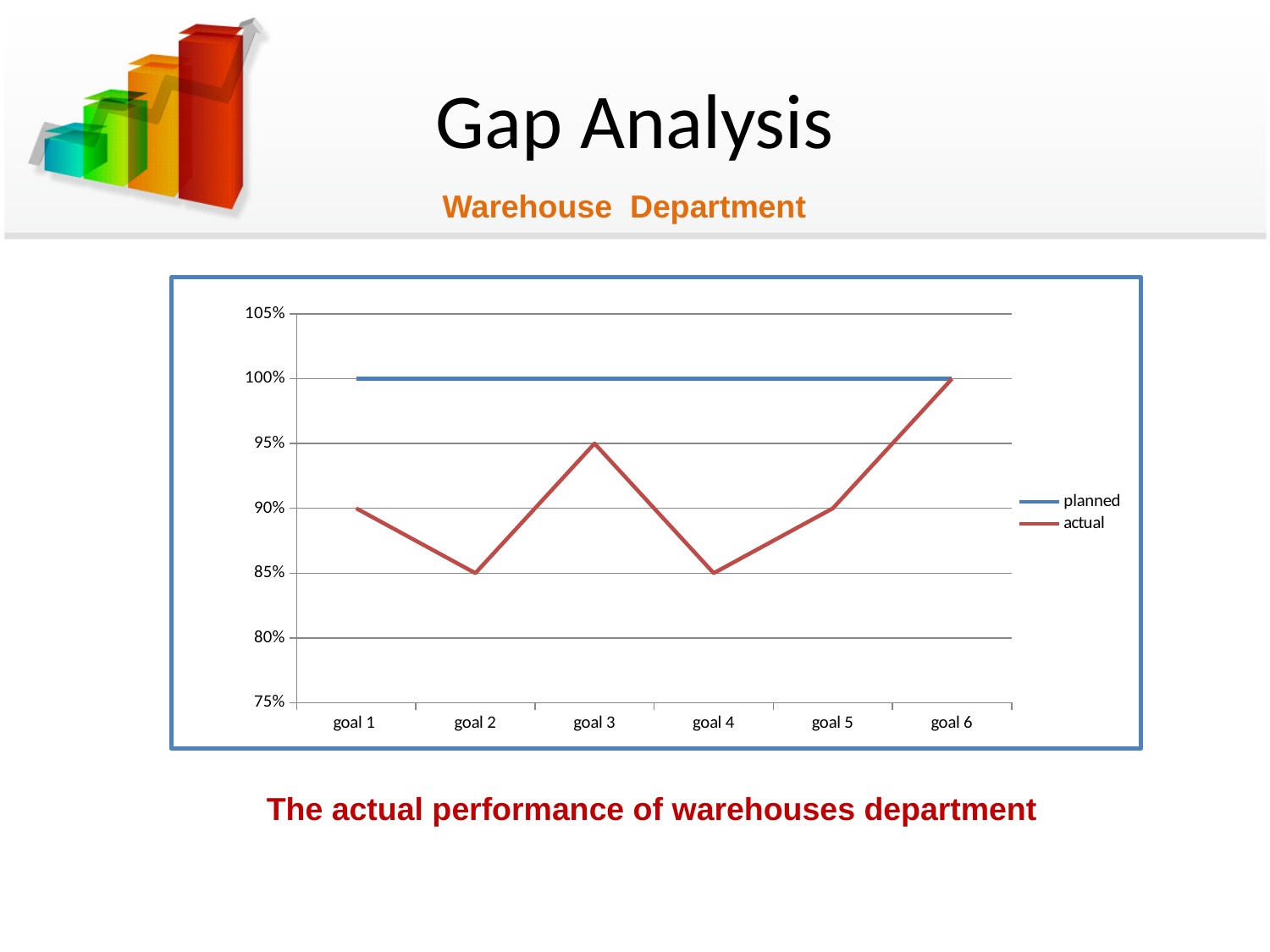

# Gap Analysis
Warehouse  Department

### Chart

| Category | planned  | actual  |
|---|---|---|
| goal 1  | 1.0 | 0.9 |
| goal 2 | 1.0 | 0.8500000000000006 |
| goal 3 | 1.0 | 0.9500000000000006 |
| goal 4 | 1.0 | 0.8500000000000006 |
| goal 5 | 1.0 | 0.9 |
| goal 6 | 1.0 | 1.0 |
The actual performance of warehouses department